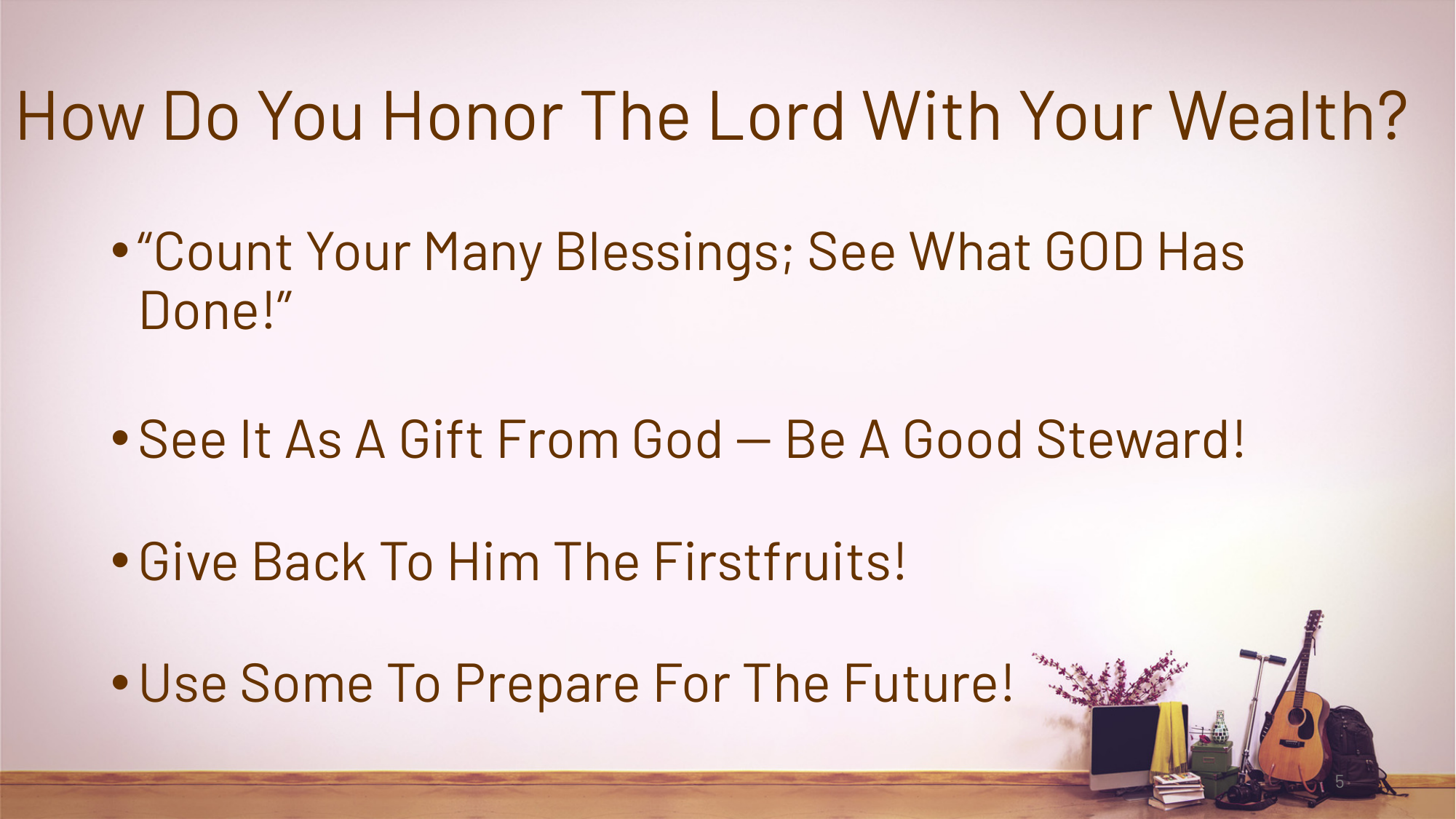

# How Do You Honor The Lord With Your Wealth?
“Count Your Many Blessings; See What GOD Has Done!”

See It As A Gift From God -- Be A Good Steward!

Give Back To Him The Firstfruits!

Use Some To Prepare For The Future!

5